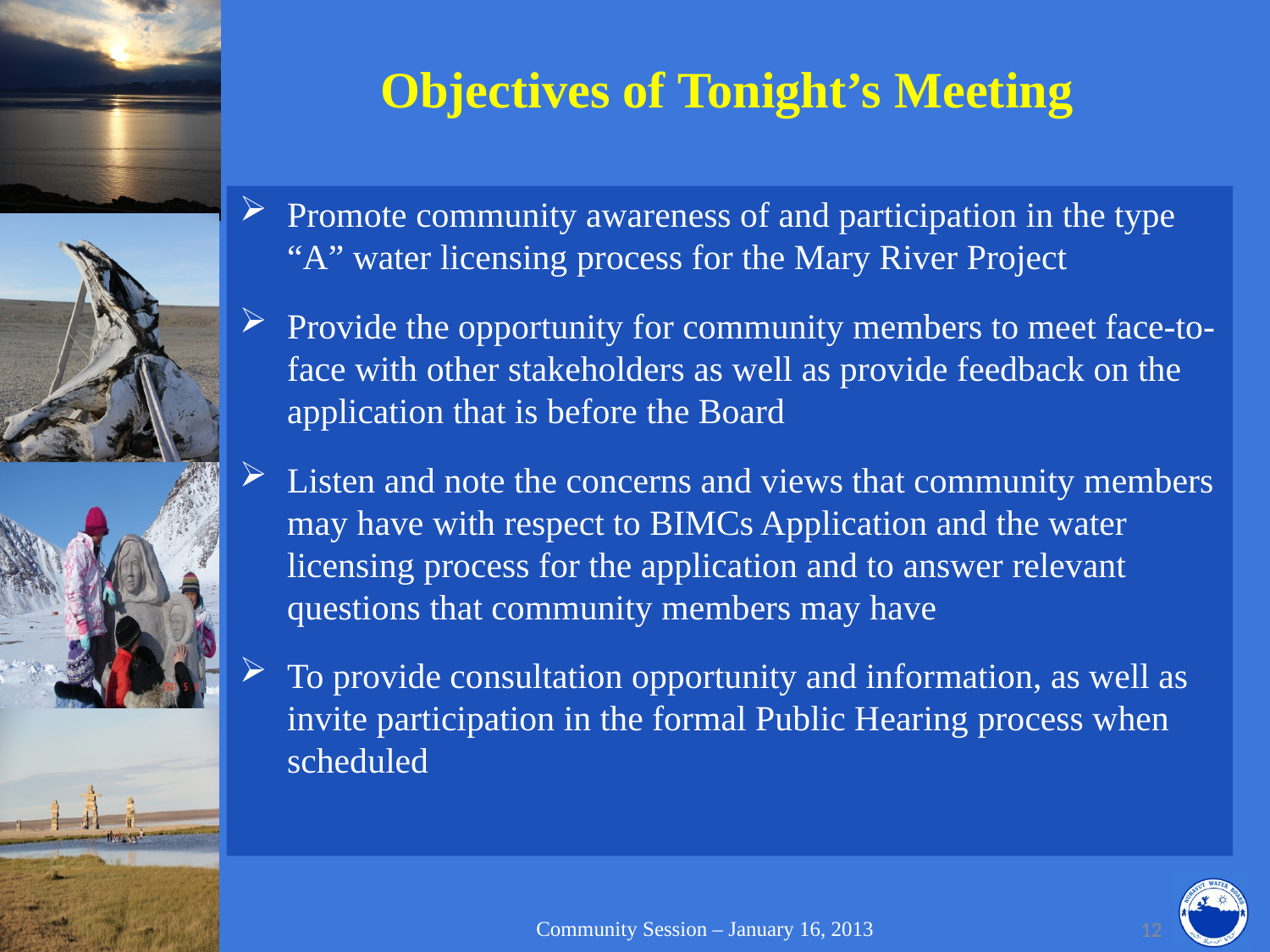

# Objectives of Tonight’s Meeting
Promote community awareness of and participation in the type “A” water licensing process for the Mary River Project

Provide the opportunity for community members to meet face-to-face with other stakeholders as well as provide feedback on the application that is before the Board

Listen and note the concerns and views that community members may have with respect to BIMCs Application and the water licensing process for the application and to answer relevant questions that community members may have

To provide consultation opportunity and information, as well as invite participation in the formal Public Hearing process when scheduled

Community Session – January 16, 2013
12